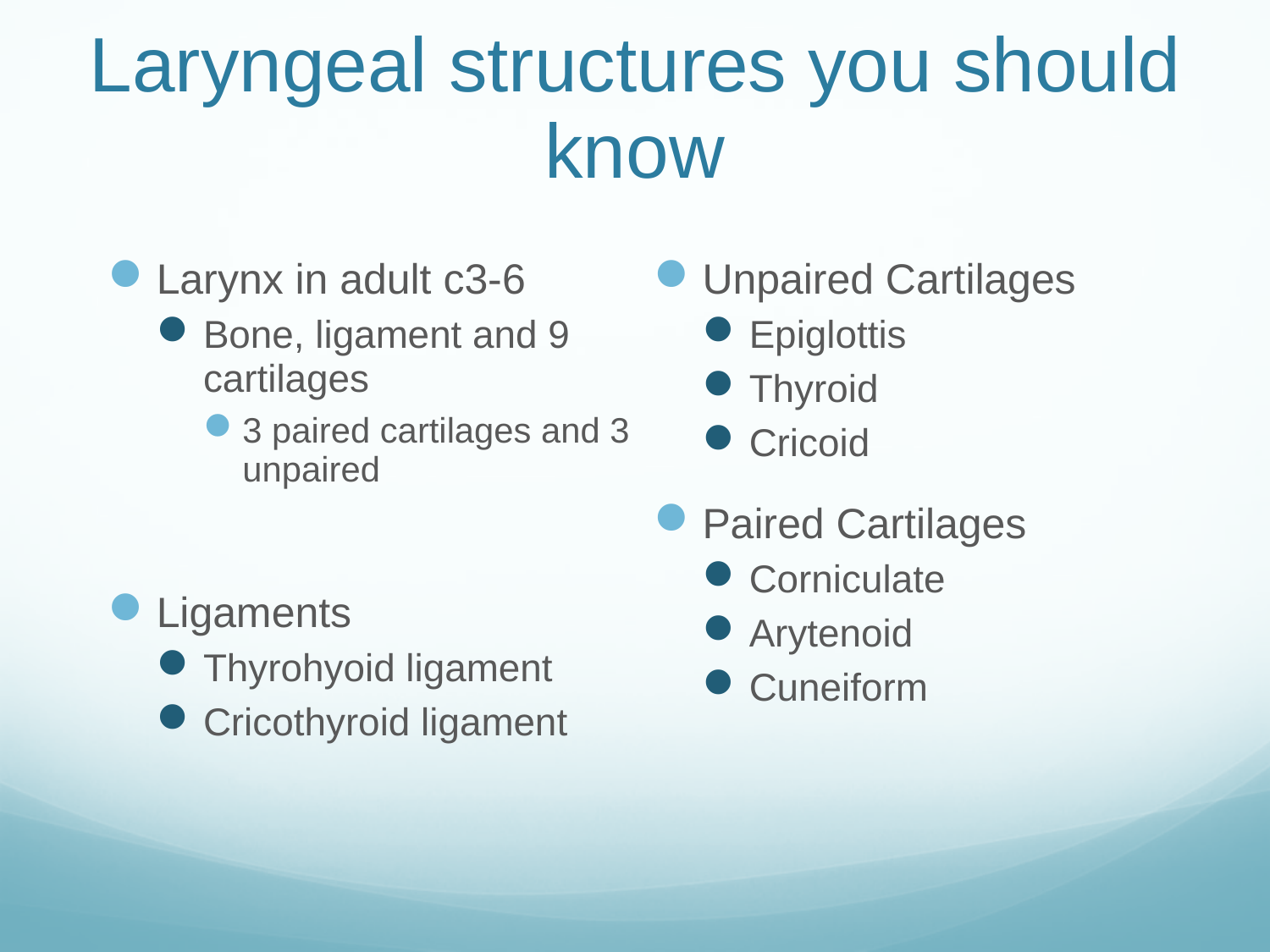

# Laryngeal structures you should know
Larynx in adult c3-6
Bone, ligament and 9 cartilages
3 paired cartilages and 3 unpaired

Ligaments
Thyrohyoid ligament
Cricothyroid ligament

Unpaired Cartilages
Epiglottis
Thyroid
Cricoid
Paired Cartilages
Corniculate
Arytenoid
Cuneiform